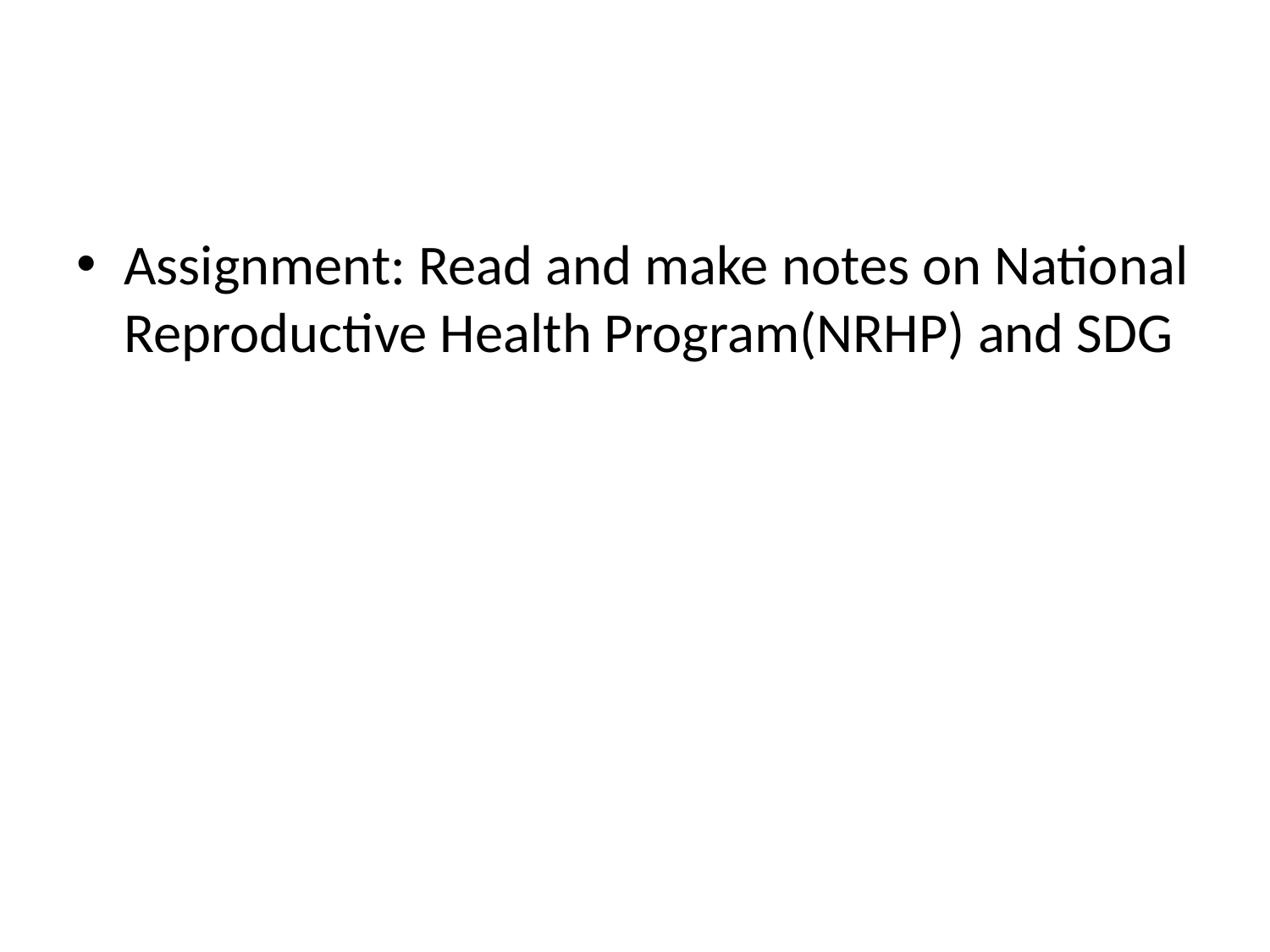

#
Assignment: Read and make notes on National Reproductive Health Program(NRHP) and SDG